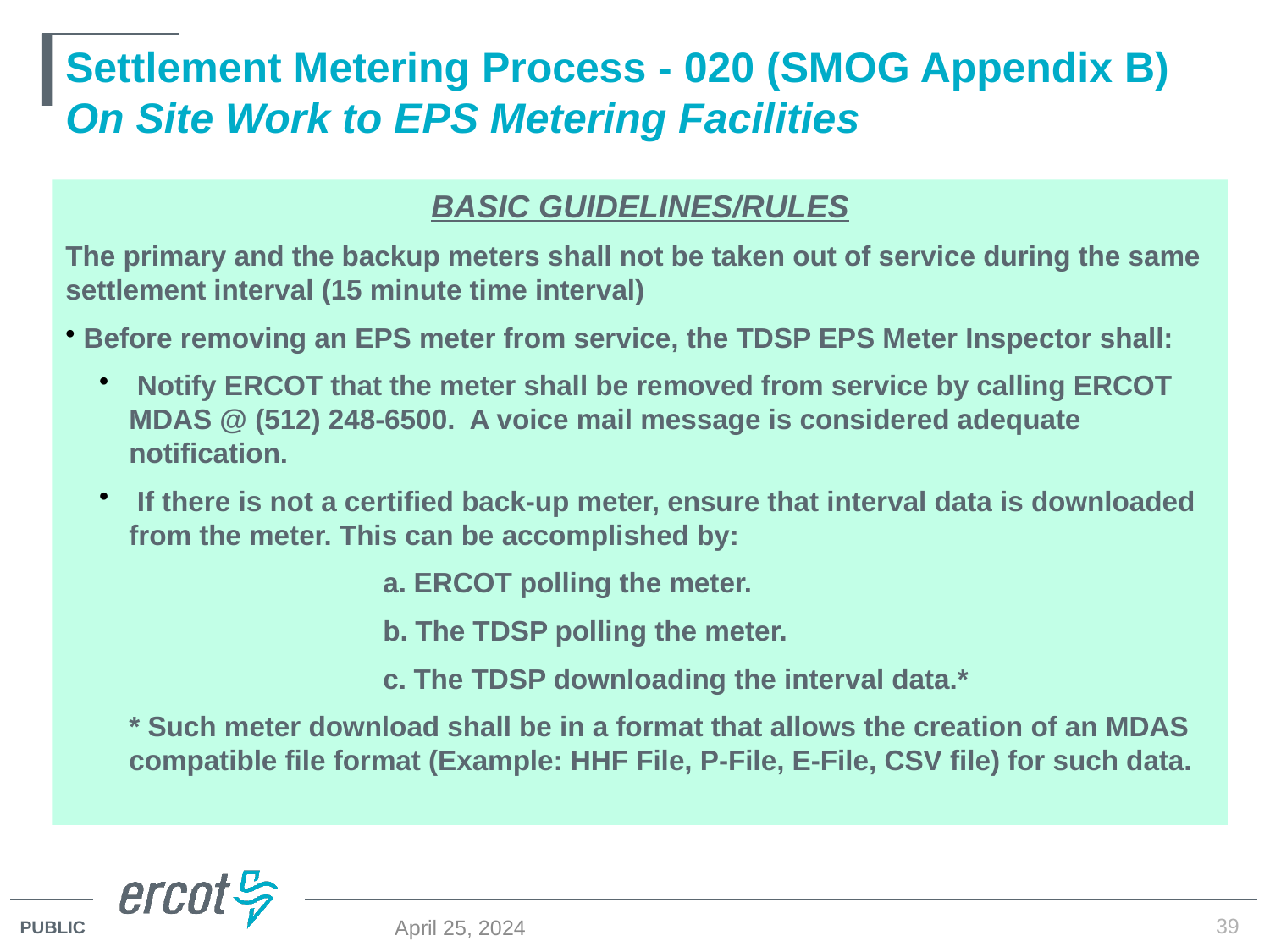

# Settlement Metering Process - 020 (SMOG Appendix B)  On Site Work to EPS Metering Facilities
BASIC GUIDELINES/RULES
The primary and the backup meters shall not be taken out of service during the same settlement interval (15 minute time interval)
 Before removing an EPS meter from service, the TDSP EPS Meter Inspector shall:
 Notify ERCOT that the meter shall be removed from service by calling ERCOT MDAS @ (512) 248-6500.  A voice mail message is considered adequate notification.
 If there is not a certified back-up meter, ensure that interval data is downloaded from the meter. This can be accomplished by:
		a. ERCOT polling the meter.
		b. The TDSP polling the meter.
		c. The TDSP downloading the interval data.*
* Such meter download shall be in a format that allows the creation of an MDAS compatible file format (Example: HHF File, P-File, E-File, CSV file) for such data.
39